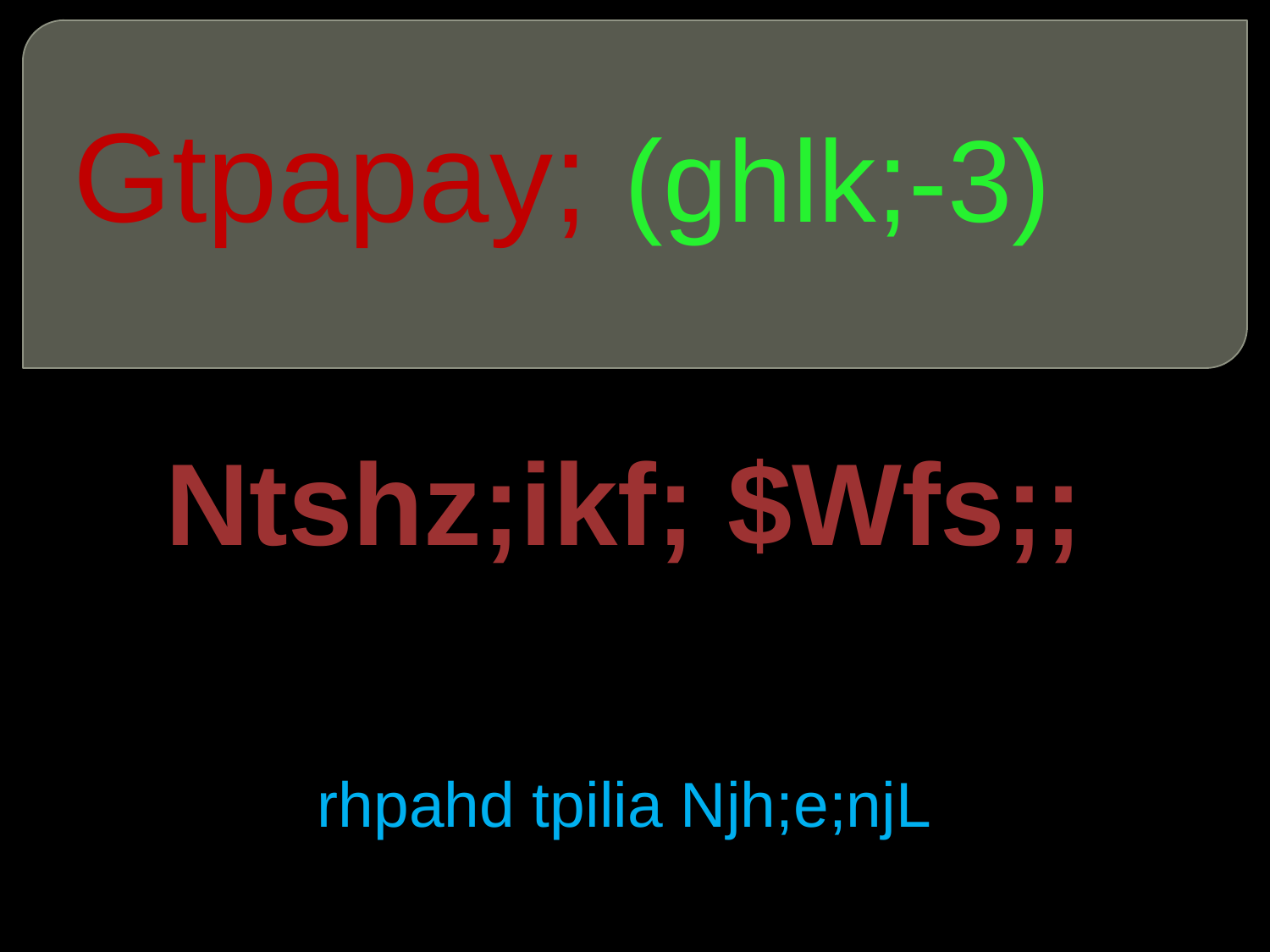

# Gtpapay; (ghlk;-3)
Ntshz;ikf; $Wfs;;

rhpahd tpilia Njh;e;njL